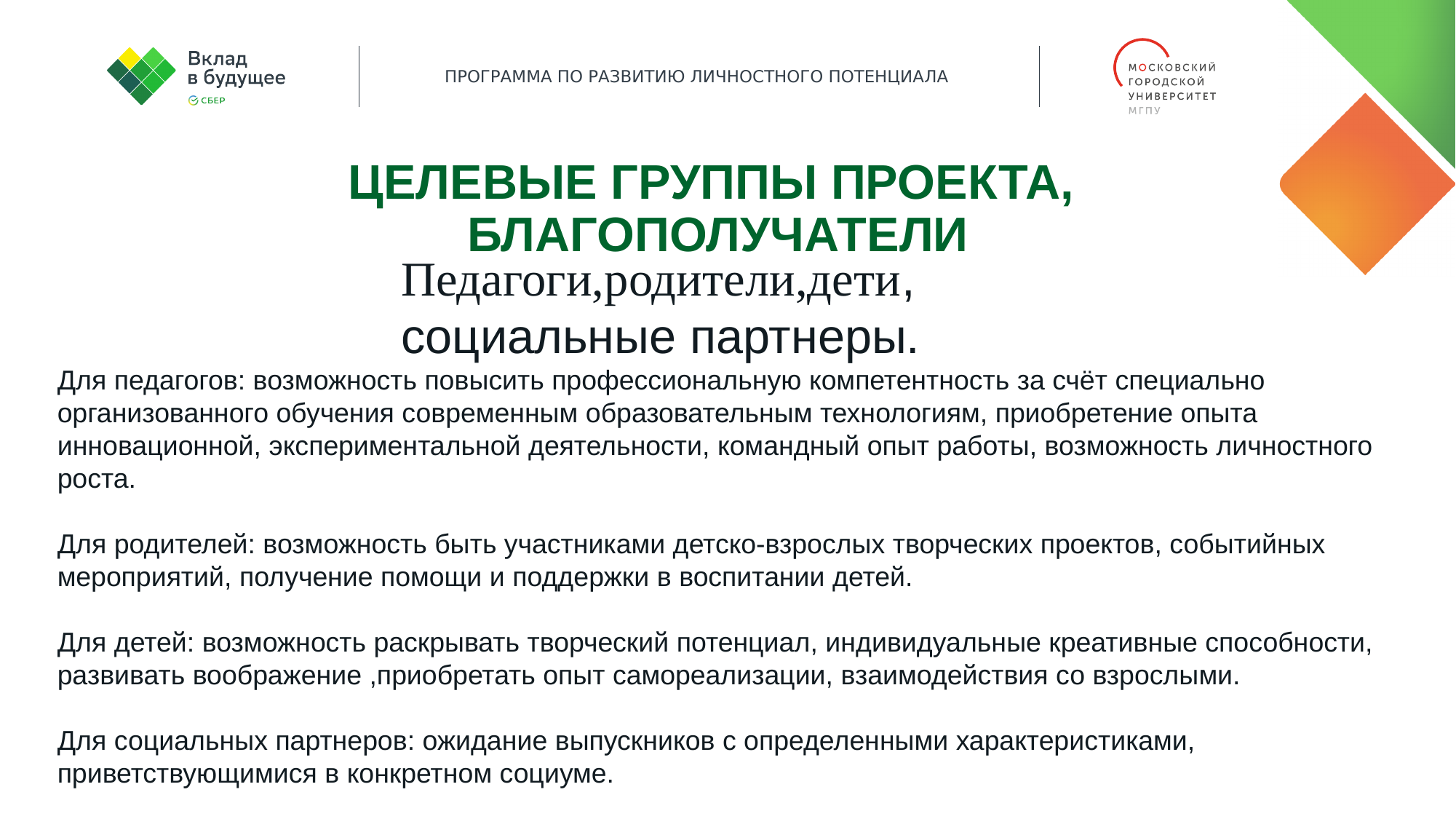

ЦЕЛЕВЫЕ ГРУППЫ ПРОЕКТА,
БЛАГОПОЛУЧАТЕЛИ
Педагоги,родители,дети, социальные партнеры.
Для педагогов: возможность повысить профессиональную компетентность за счёт специально организованного обучения современным образовательным технологиям, приобретение опыта инновационной, экспериментальной деятельности, командный опыт работы, возможность личностного роста.

Для родителей: возможность быть участниками детско-взрослых творческих проектов, событийных мероприятий, получение помощи и поддержки в воспитании детей.

Для детей: возможность раскрывать творческий потенциал, индивидуальные креативные способности, развивать воображение ,приобретать опыт самореализации, взаимодействия со взрослыми.

Для социальных партнеров: ожидание выпускников с определенными характеристиками, приветствующимися в конкретном социуме.